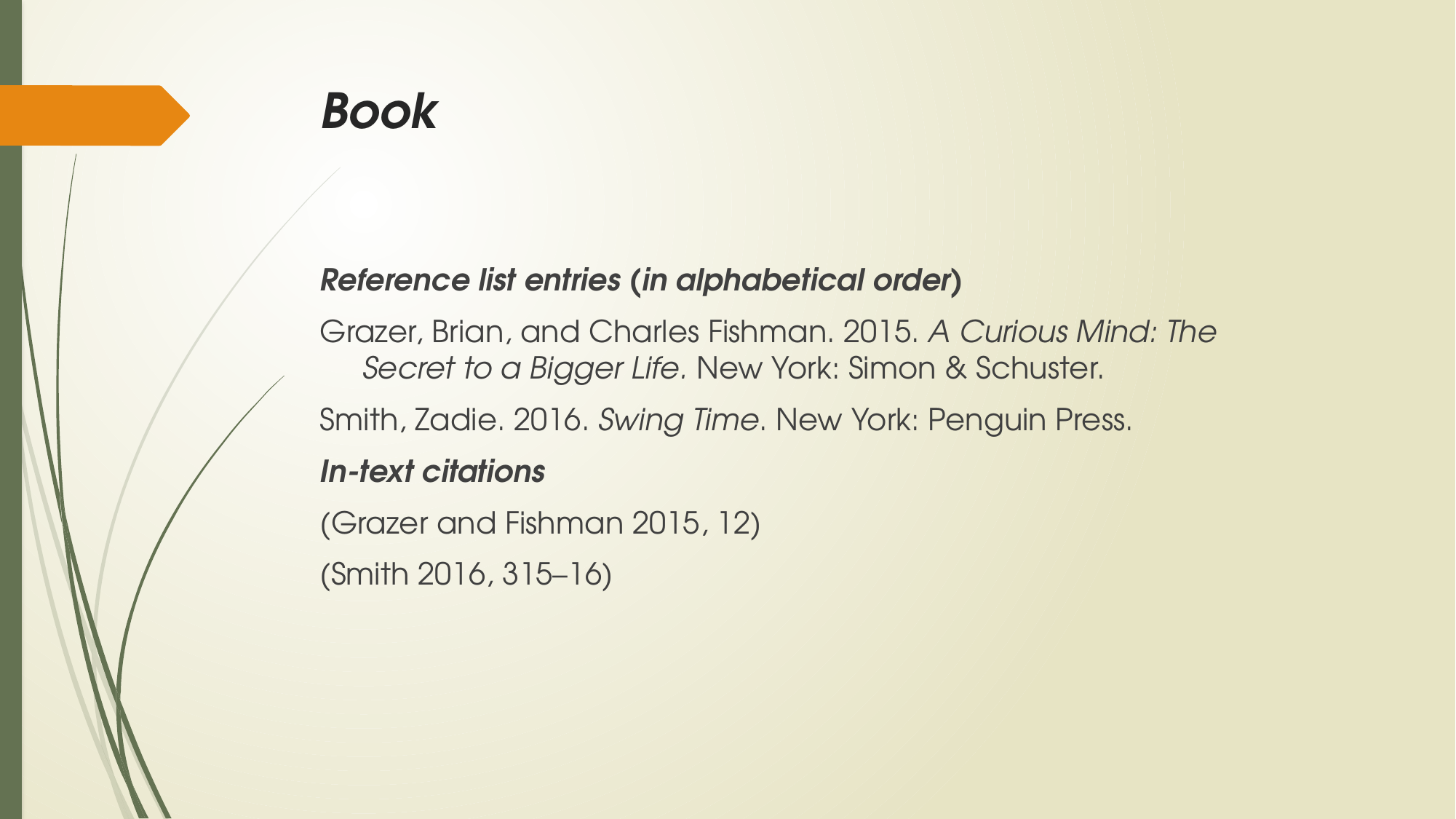

# Book
Reference list entries (in alphabetical order)
Grazer, Brian, and Charles Fishman. 2015. A Curious Mind: The Secret to a Bigger Life. New York: Simon & Schuster.
Smith, Zadie. 2016. Swing Time. New York: Penguin Press.
In-text citations
(Grazer and Fishman 2015, 12)
(Smith 2016, 315–16)